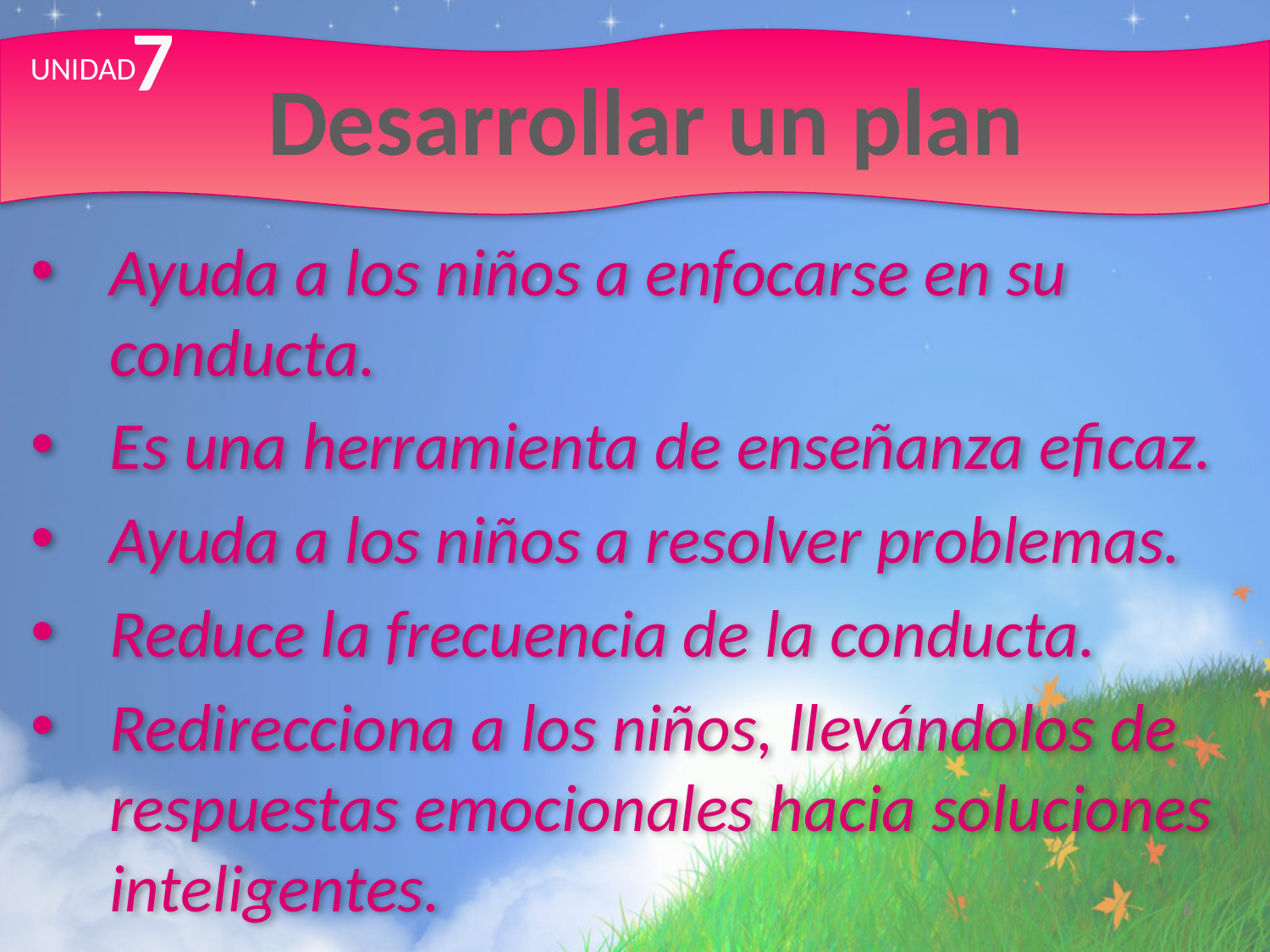

7

# Desarrollar un plan
UNIDAD
Ayuda a los niños a enfocarse en su conducta.
Es una herramienta de enseñanza eficaz.
Ayuda a los niños a resolver problemas.
Reduce la frecuencia de la conducta.
Redirecciona a los niños, llevándolos de respuestas emocionales hacia soluciones inteligentes.
8